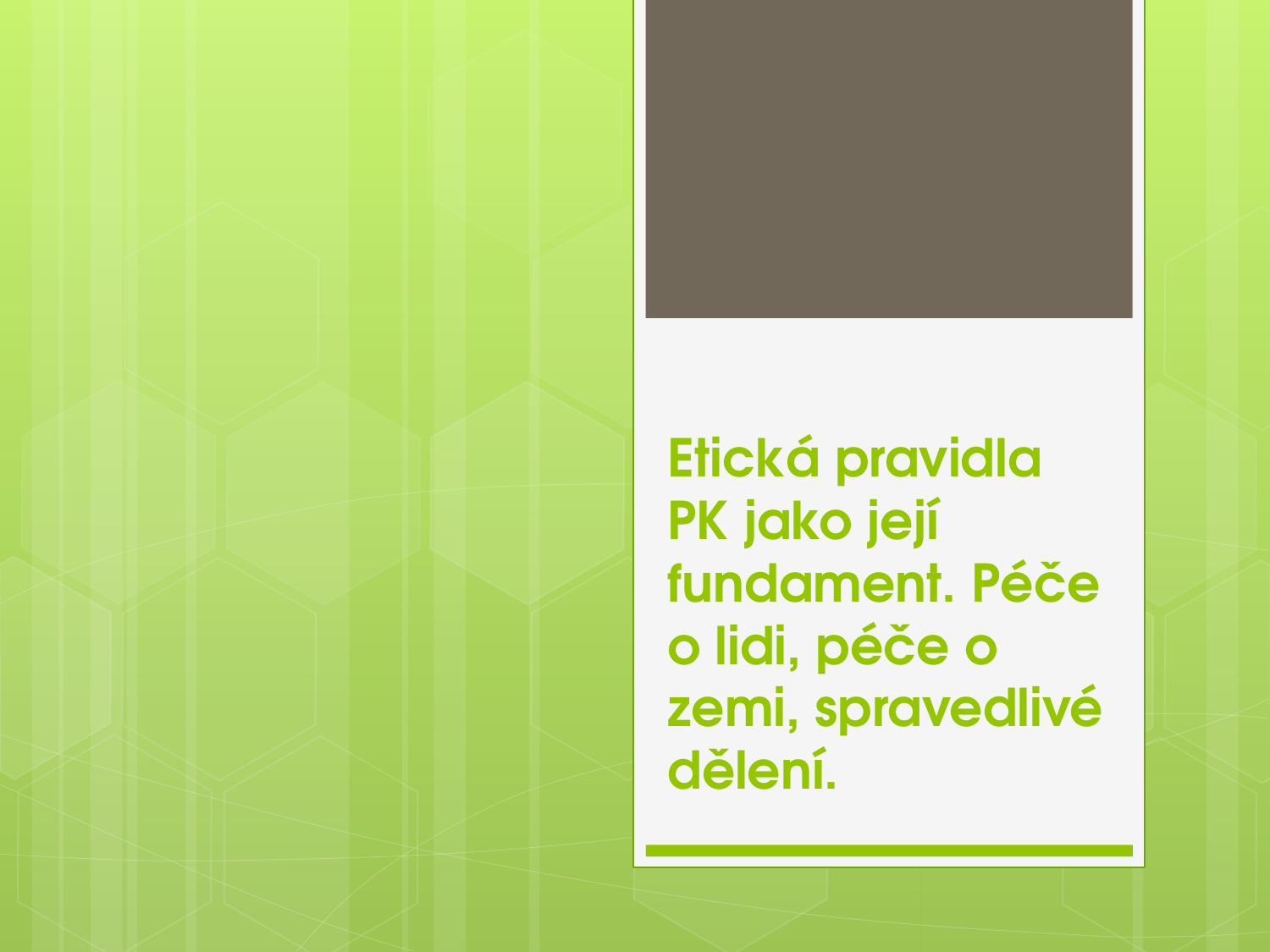

# Etická pravidla PK jako její fundament. Péče o lidi, péče o zemi, spravedlivé dělení.